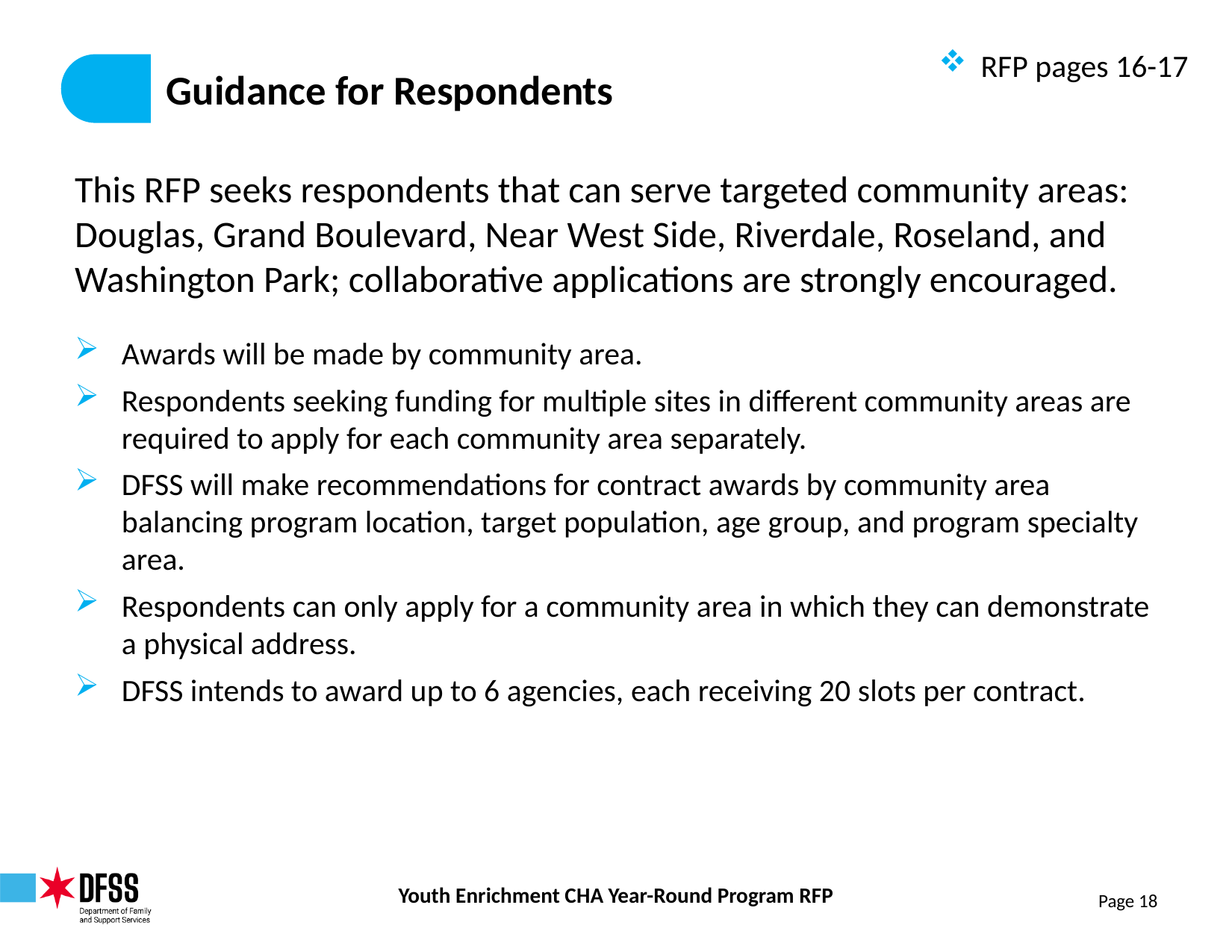

RFP pages 16-17
# Guidance for Respondents
This RFP seeks respondents that can serve targeted community areas: Douglas, Grand Boulevard, Near West Side, Riverdale, Roseland, and Washington Park; collaborative applications are strongly encouraged.

Awards will be made by community area.
Respondents seeking funding for multiple sites in different community areas are required to apply for each community area separately.
DFSS will make recommendations for contract awards by community area balancing program location, target population, age group, and program specialty area.
Respondents can only apply for a community area in which they can demonstrate a physical address.
DFSS intends to award up to 6 agencies, each receiving 20 slots per contract.

Youth Enrichment CHA Year-Round Program RFP
Page 18